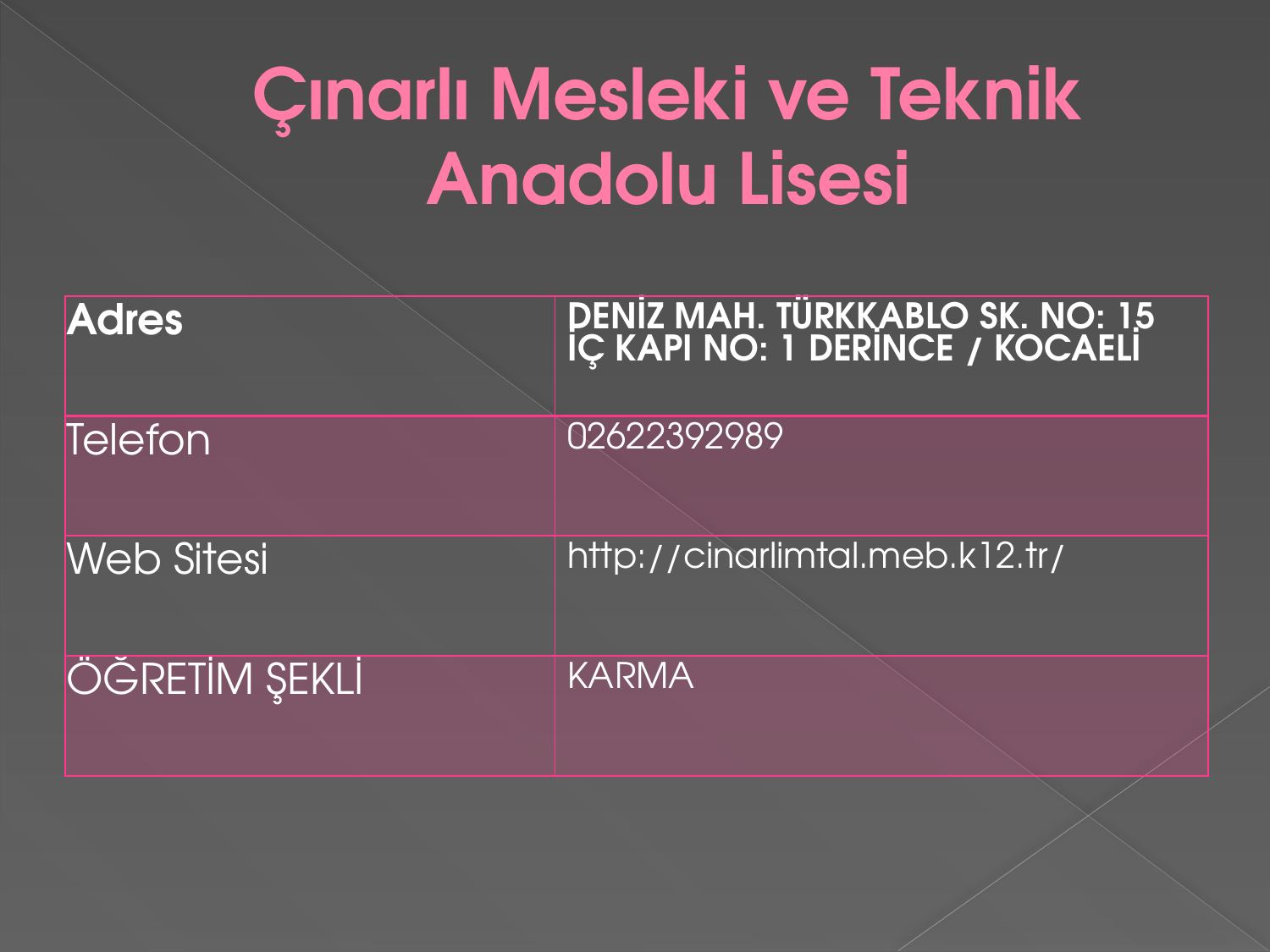

# Çınarlı Mesleki ve Teknik Anadolu Lisesi
| Adres | DENİZ MAH. TÜRKKABLO SK. NO: 15 İÇ KAPI NO: 1 DERİNCE / KOCAELİ |
| --- | --- |
| Telefon | 02622392989 |
| Web Sitesi | http://cinarlimtal.meb.k12.tr/ |
| ÖĞRETİM ŞEKLİ | KARMA |